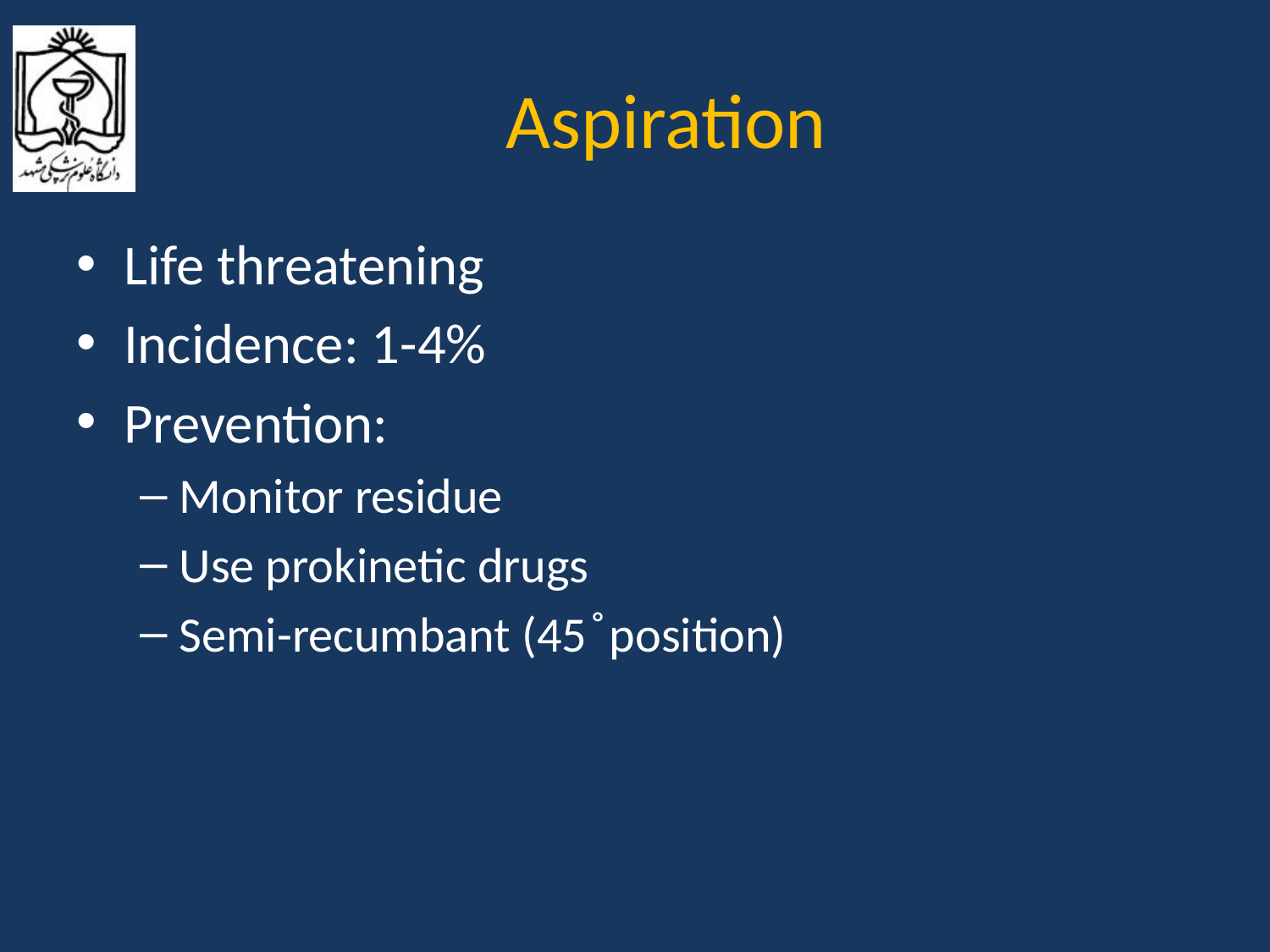

# Aspiration
Life threatening
Incidence: 1-4%
Prevention:
Monitor residue
Use prokinetic drugs
Semi-recumbant (45 ̊ position)